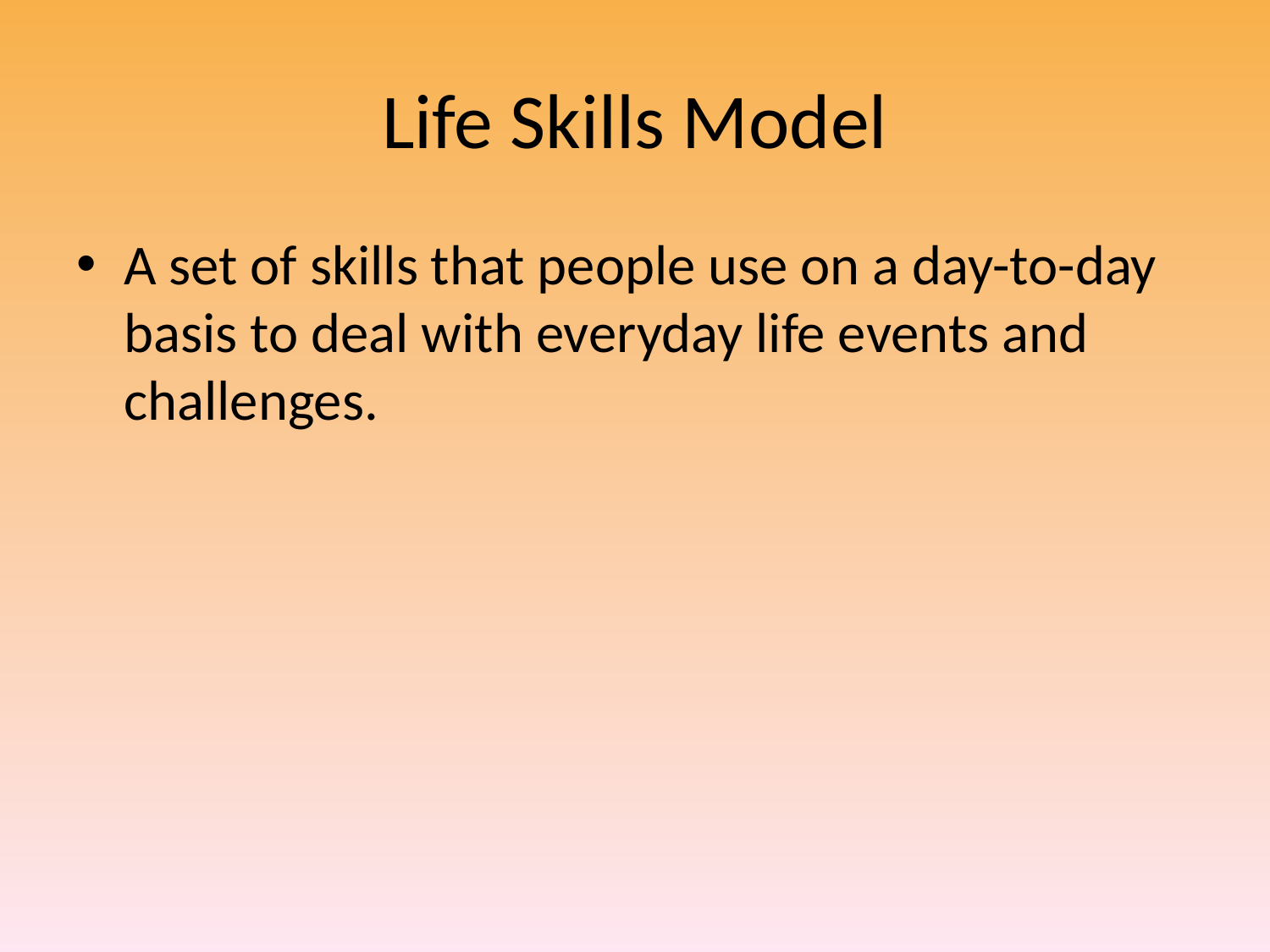

# Life Skills Model
A set of skills that people use on a day-to-day basis to deal with everyday life events and challenges.